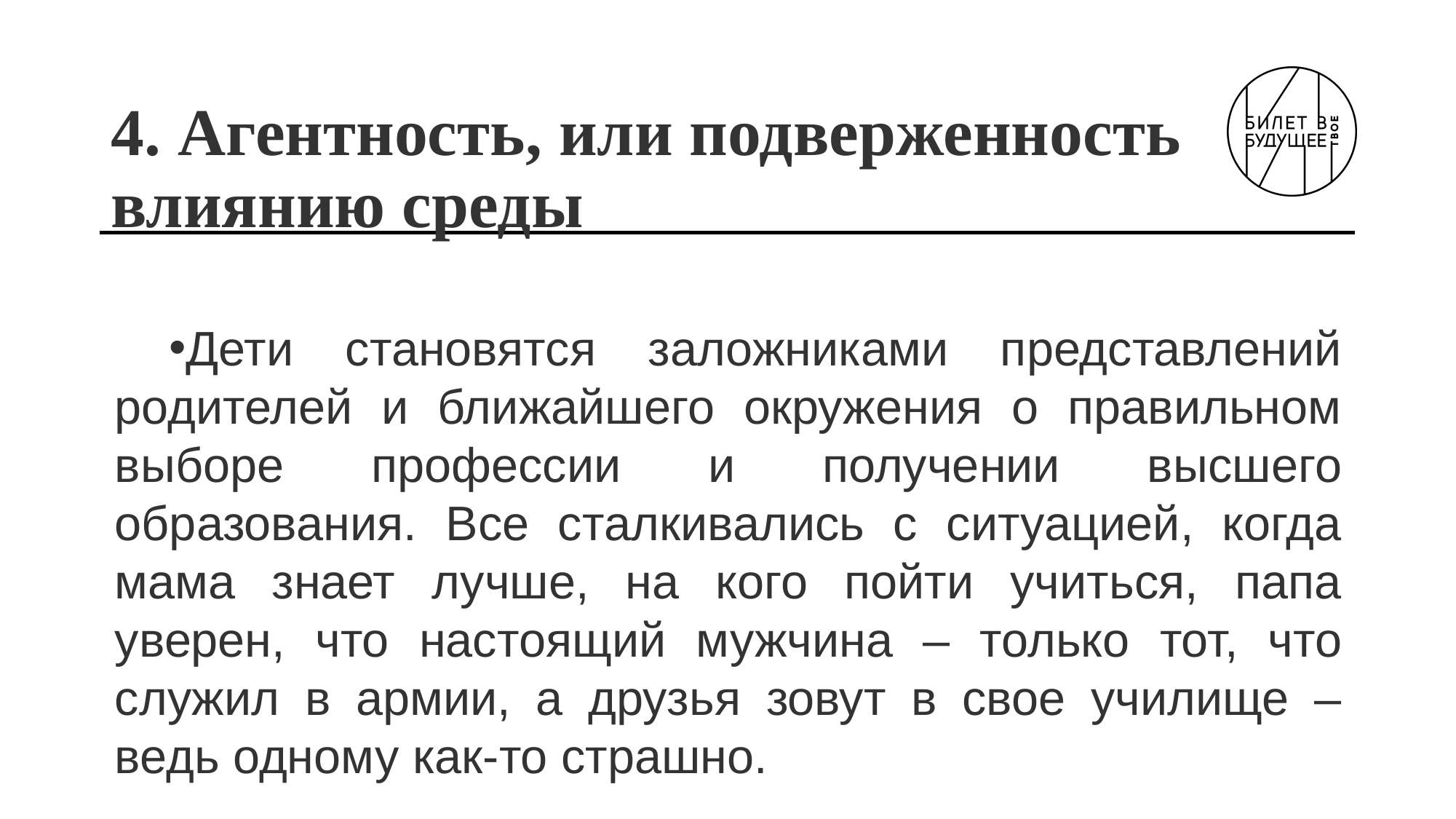

# 4. Агентность, или подверженность влиянию среды
Дети становятся заложниками представлений родителей и ближайшего окружения о правильном выборе профессии и получении высшего образования. Все сталкивались с ситуацией, когда мама знает лучше, на кого пойти учиться, папа уверен, что настоящий мужчина – только тот, что служил в армии, а друзья зовут в свое училище – ведь одному как-то страшно.